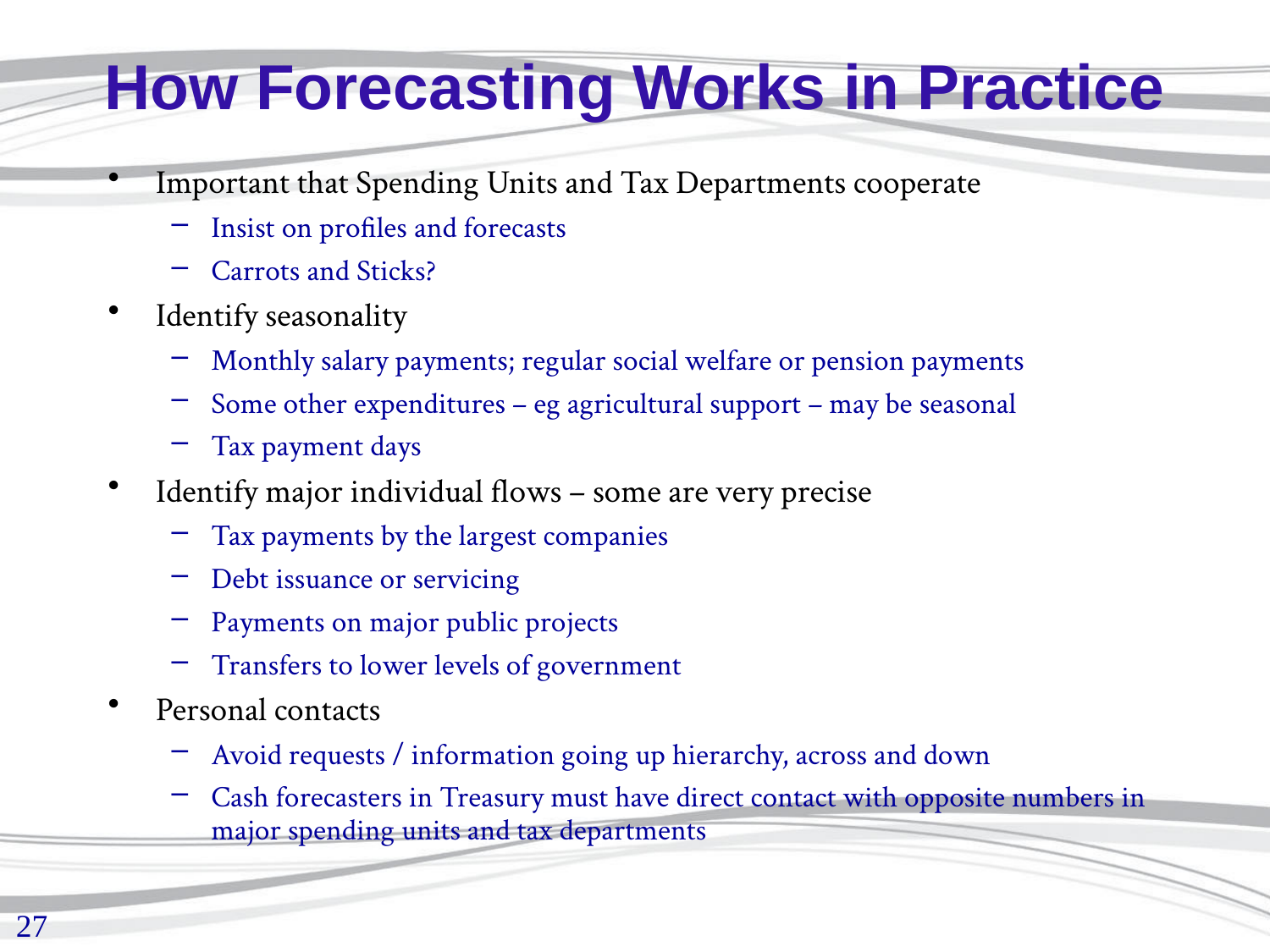

# How Forecasting Works in Practice
Important that Spending Units and Tax Departments cooperate
Insist on profiles and forecasts
Carrots and Sticks?
Identify seasonality
Monthly salary payments; regular social welfare or pension payments
Some other expenditures – eg agricultural support – may be seasonal
Tax payment days
Identify major individual flows – some are very precise
Tax payments by the largest companies
Debt issuance or servicing
Payments on major public projects
Transfers to lower levels of government
Personal contacts
Avoid requests / information going up hierarchy, across and down
Cash forecasters in Treasury must have direct contact with opposite numbers in major spending units and tax departments